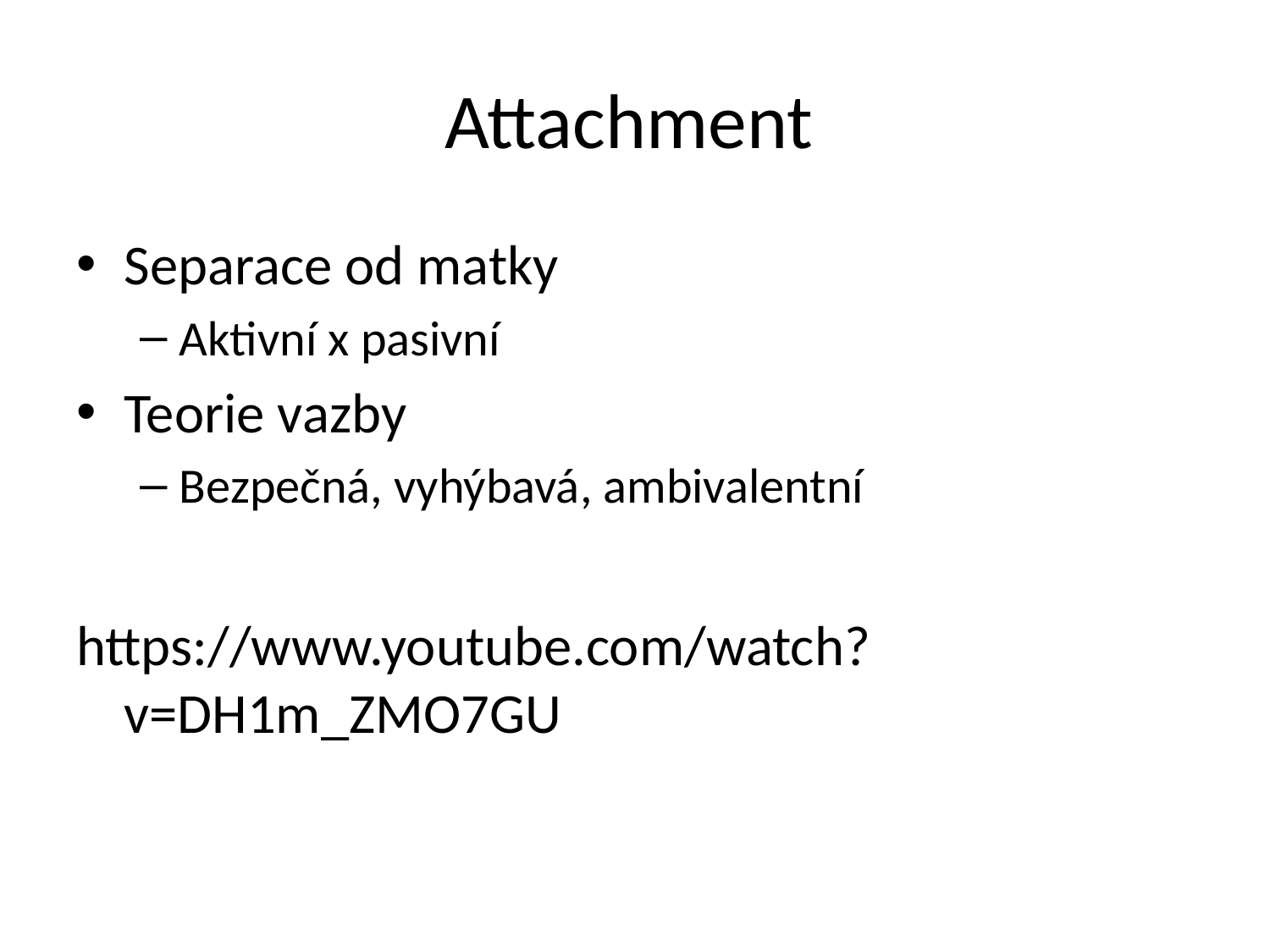

# Attachment
Separace od matky
Aktivní x pasivní
Teorie vazby
Bezpečná, vyhýbavá, ambivalentní

https://www.youtube.com/watch?v=DH1m_ZMO7GU